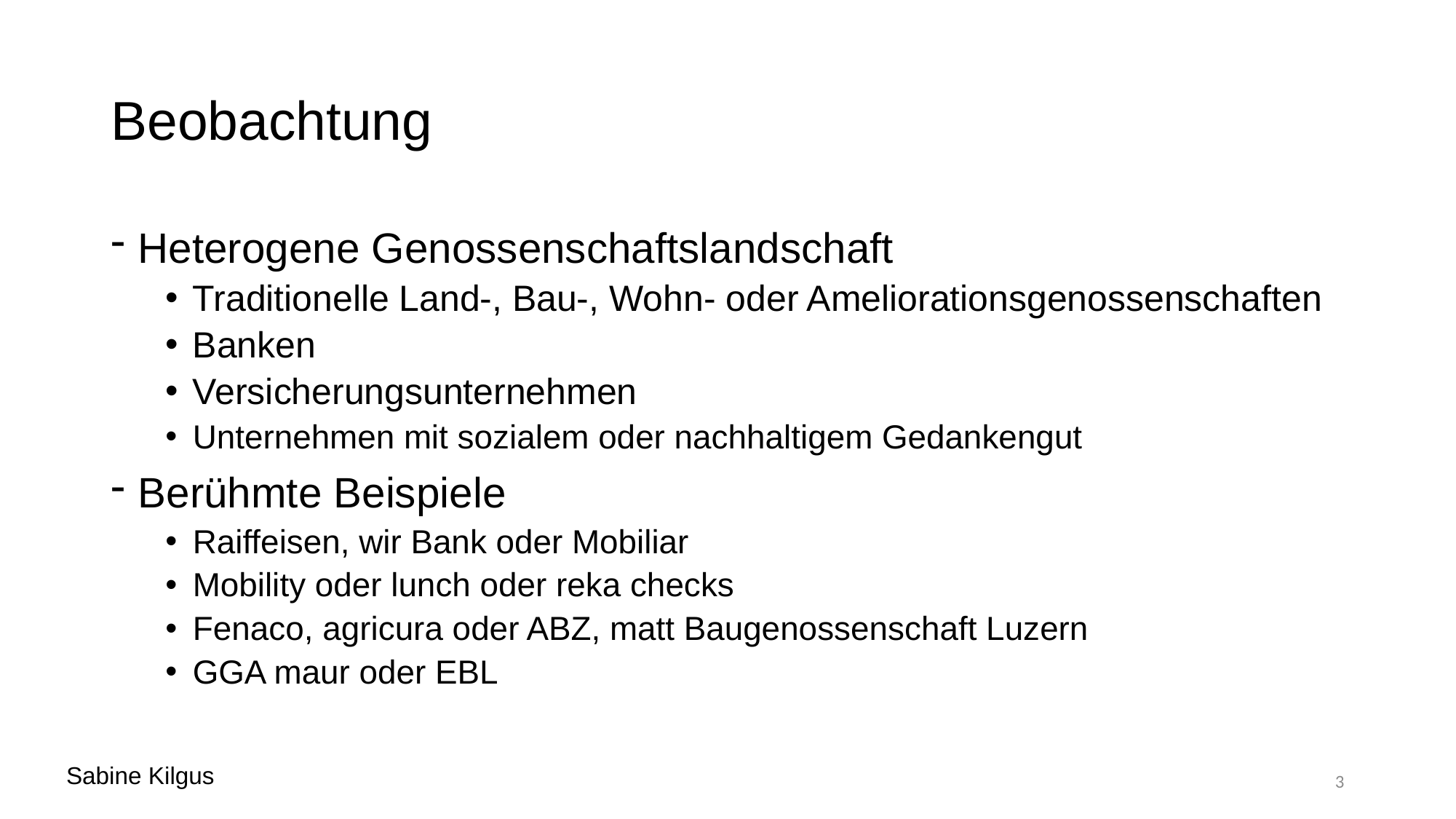

# Beobachtung
Heterogene Genossenschaftslandschaft
Traditionelle Land-, Bau-, Wohn- oder Ameliorationsgenossenschaften
Banken
Versicherungsunternehmen
Unternehmen mit sozialem oder nachhaltigem Gedankengut
Berühmte Beispiele
Raiffeisen, wir Bank oder Mobiliar
Mobility oder lunch oder reka checks
Fenaco, agricura oder ABZ, matt Baugenossenschaft Luzern
GGA maur oder EBL

Sabine Kilgus
3